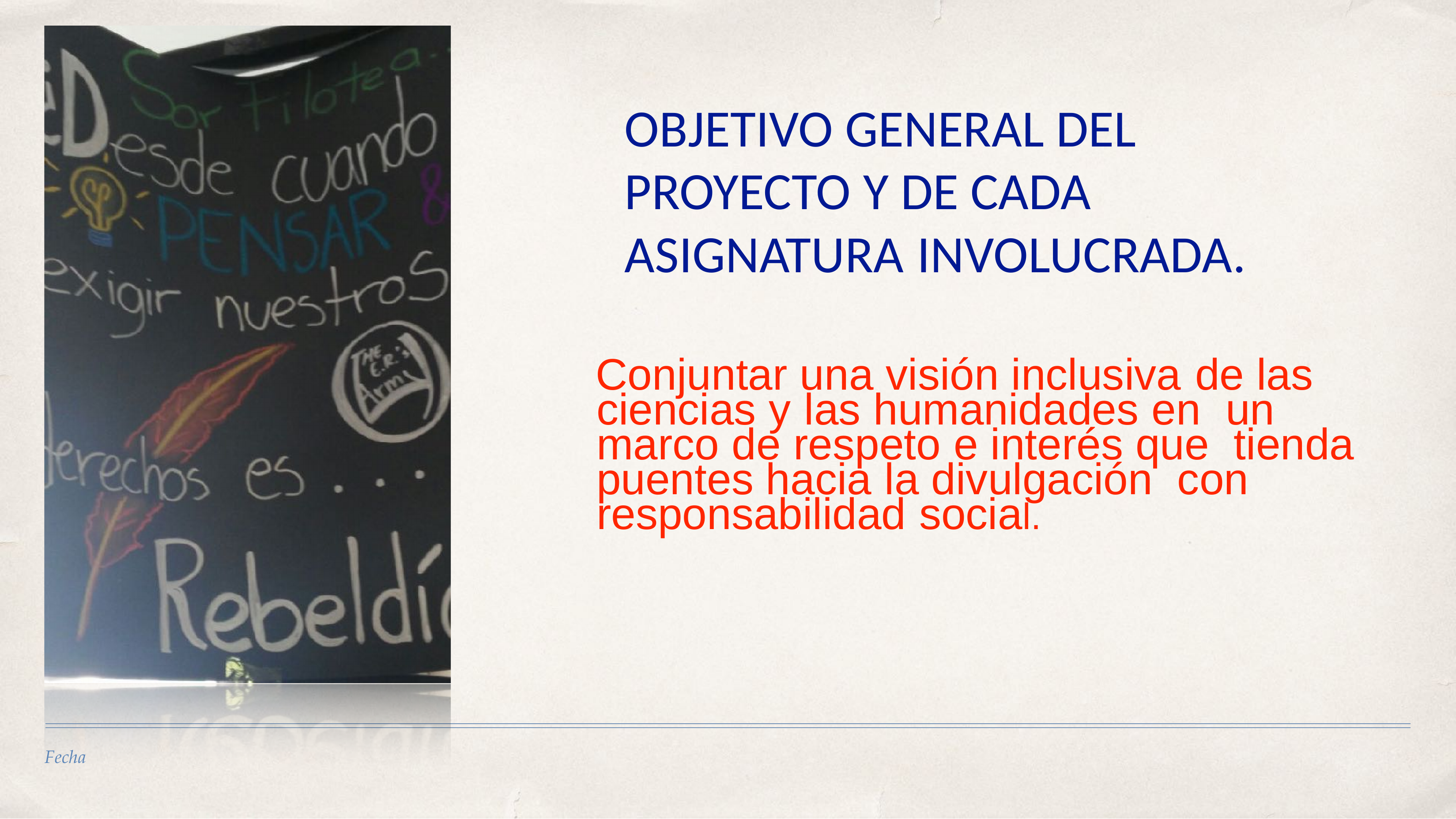

OBJETIVO GENERAL DEL PROYECTO Y DE CADA ASIGNATURA INVOLUCRADA.
Conjuntar una visión inclusiva de las ciencias y las humanidades en  un marco de respeto e interés que  tienda puentes hacia la divulgación  con responsabilidad social.

Fecha